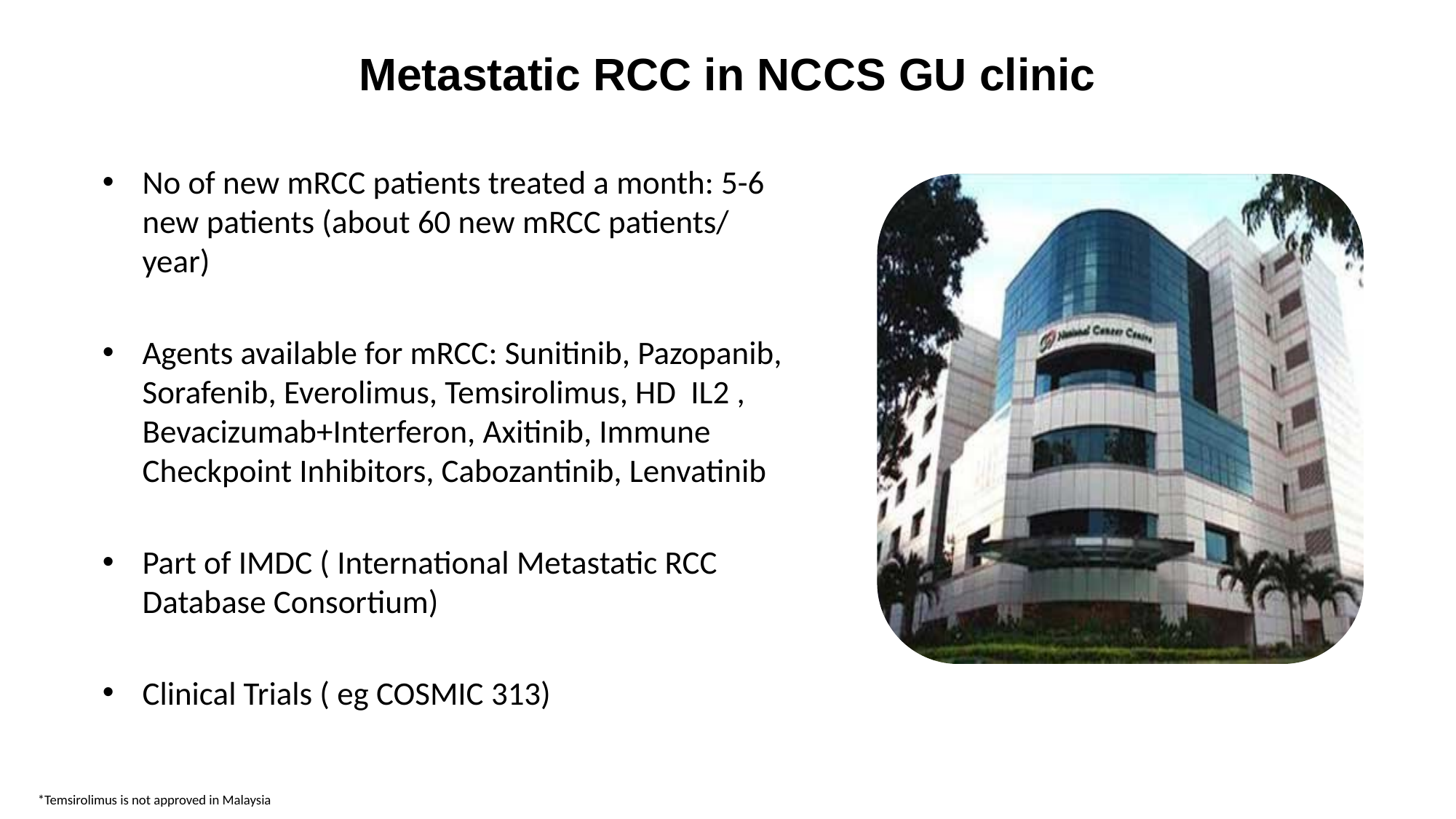

Metastatic RCC in NCCS GU clinic

No of new mRCC patients treated a month: 5-6 new patients (about 60 new mRCC patients/ year)

Agents available for mRCC: Sunitinib, Pazopanib, Sorafenib, Everolimus, Temsirolimus, HD  IL2 , Bevacizumab+Interferon, Axitinib, Immune Checkpoint Inhibitors, Cabozantinib, Lenvatinib

Part of IMDC ( International Metastatic RCC Database Consortium)

Clinical Trials ( eg COSMIC 313)

*Temsirolimus is not approved in Malaysia